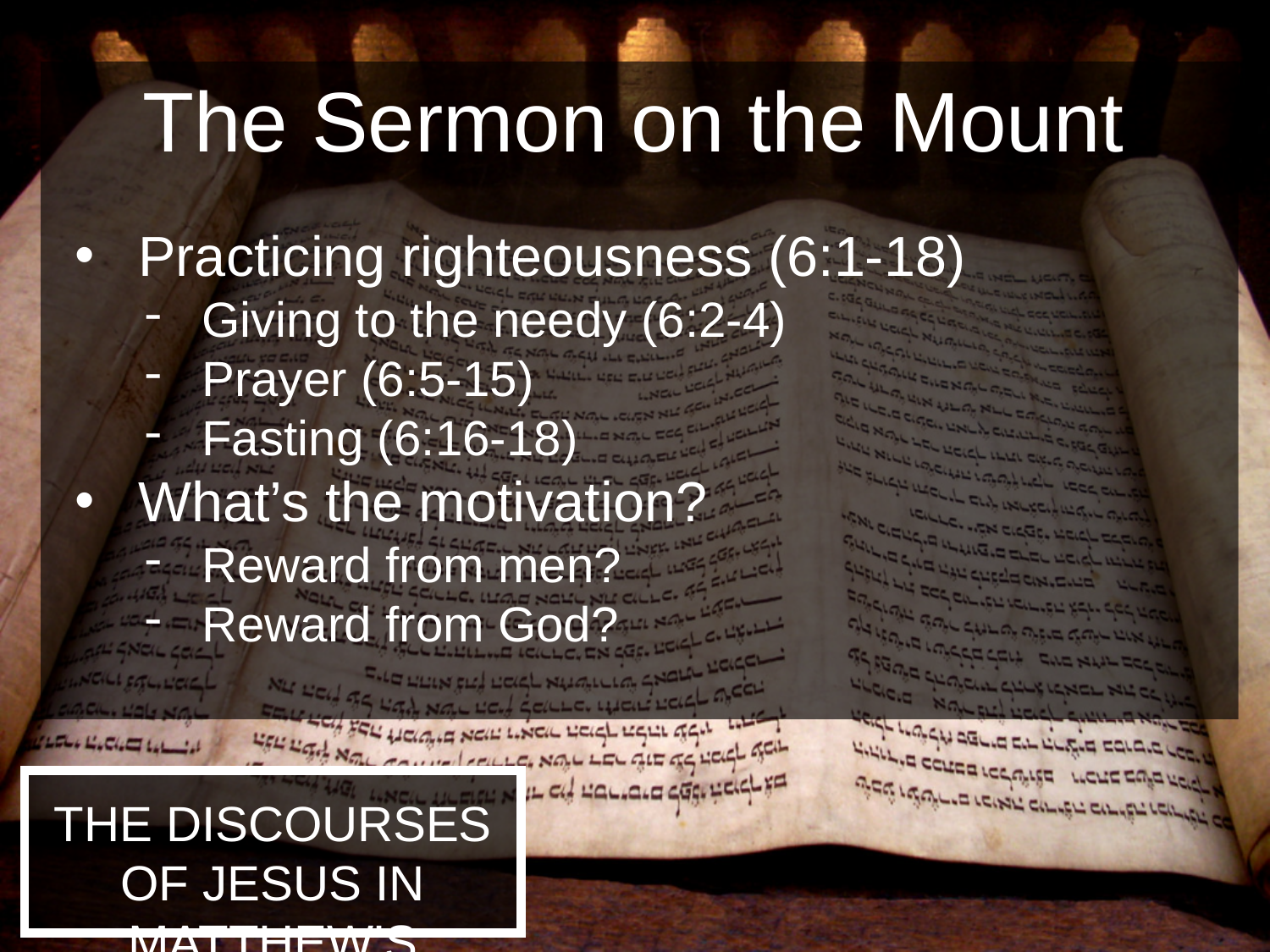

The Sermon on the Mount

Practicing righteousness (6:1-18)
Giving to the needy (6:2-4)
Prayer (6:5-15)
Fasting (6:16-18)
What’s the motivation?
Reward from men?
Reward from God?

The Discourses of Jesus in Matthew’s Gospel